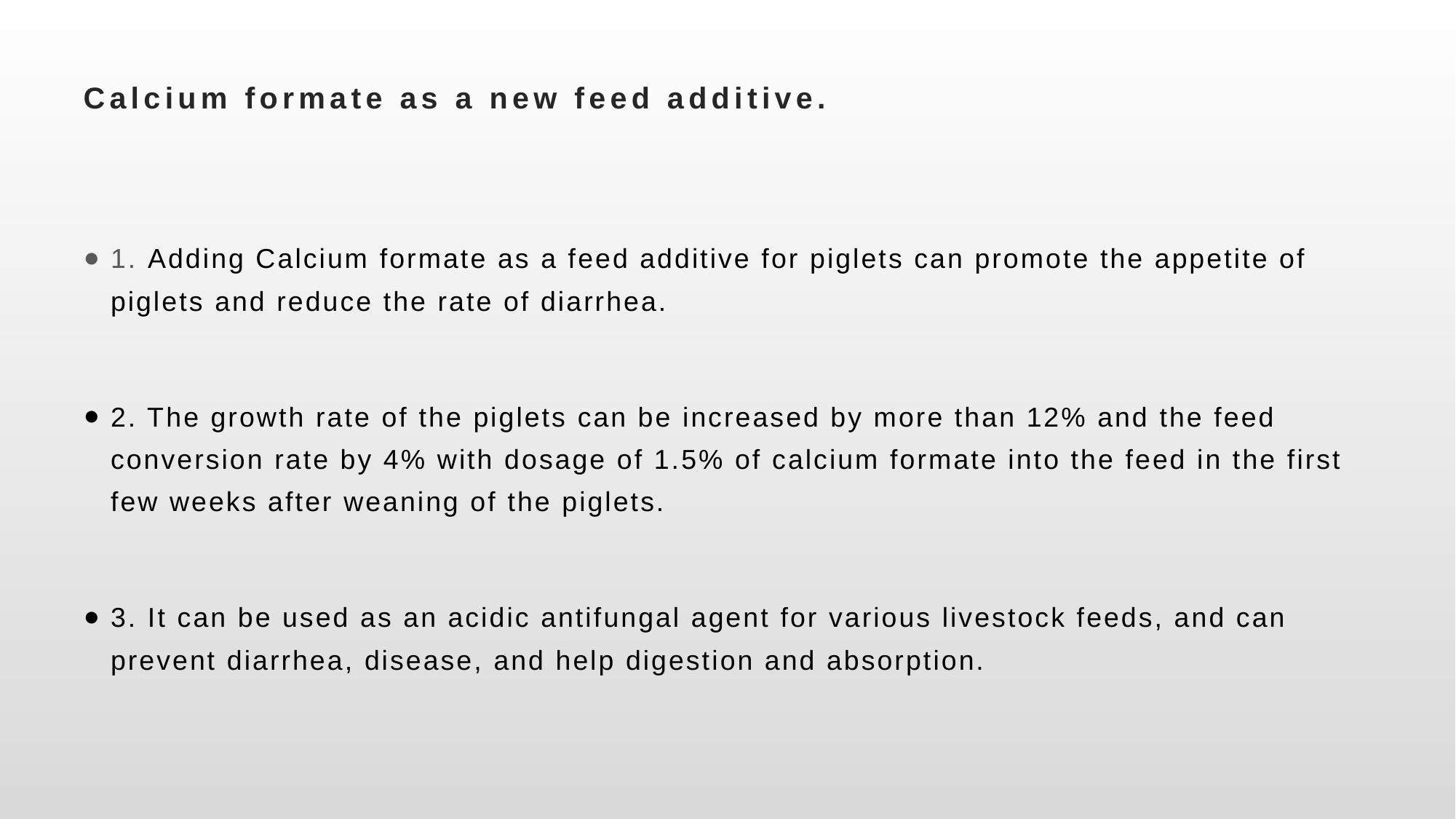

# Calcium formate as a new feed additive.

1. Adding Calcium formate as a feed additive for piglets can promote the appetite of piglets and reduce the rate of diarrhea.

2. The growth rate of the piglets can be increased by more than 12% and the feed conversion rate by 4% with dosage of 1.5% of calcium formate into the feed in the first few weeks after weaning of the piglets.

3. It can be used as an acidic antifungal agent for various livestock feeds, and can prevent diarrhea, disease, and help digestion and absorption.